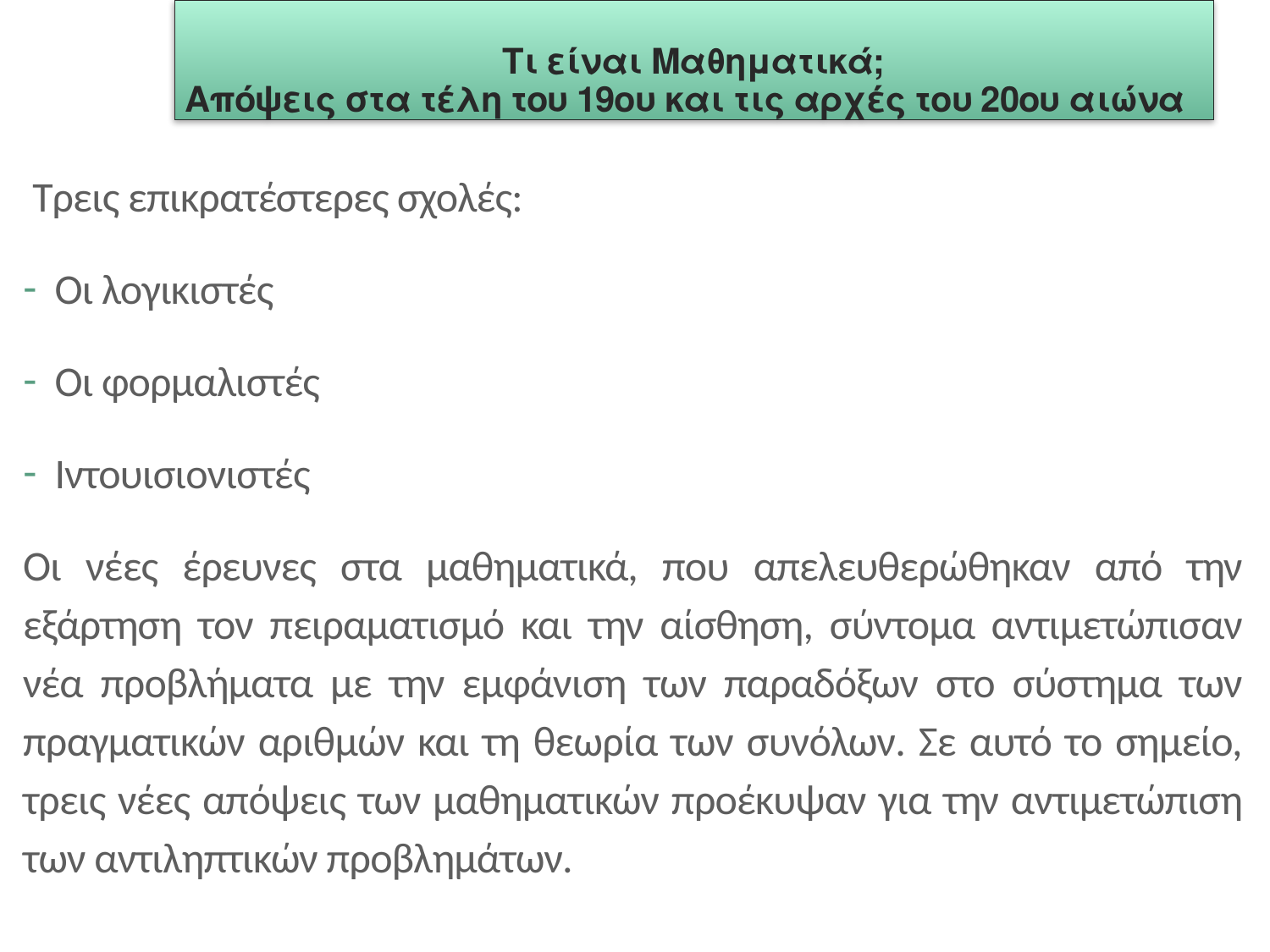

Τι είναι Μαθηματικά;
Απόψεις στα τέλη του 19ου και τις αρχές του 20ου αιώνα

 Τρεις επικρατέστερες σχολές:
Οι λογικιστές
Οι φορμαλιστές
Ιντουισιονιστές
Οι νέες έρευνες στα μαθηματικά, που απελευθερώθηκαν από την εξάρτηση τον πειραματισμό και την αίσθηση, σύντομα αντιμετώπισαν νέα προβλήματα με την εμφάνιση των παραδόξων στο σύστημα των πραγματικών αριθμών και τη θεωρία των συνόλων. Σε αυτό το σημείο, τρεις νέες απόψεις των μαθηματικών προέκυψαν για την αντιμετώπιση των αντιληπτικών προβλημάτων.